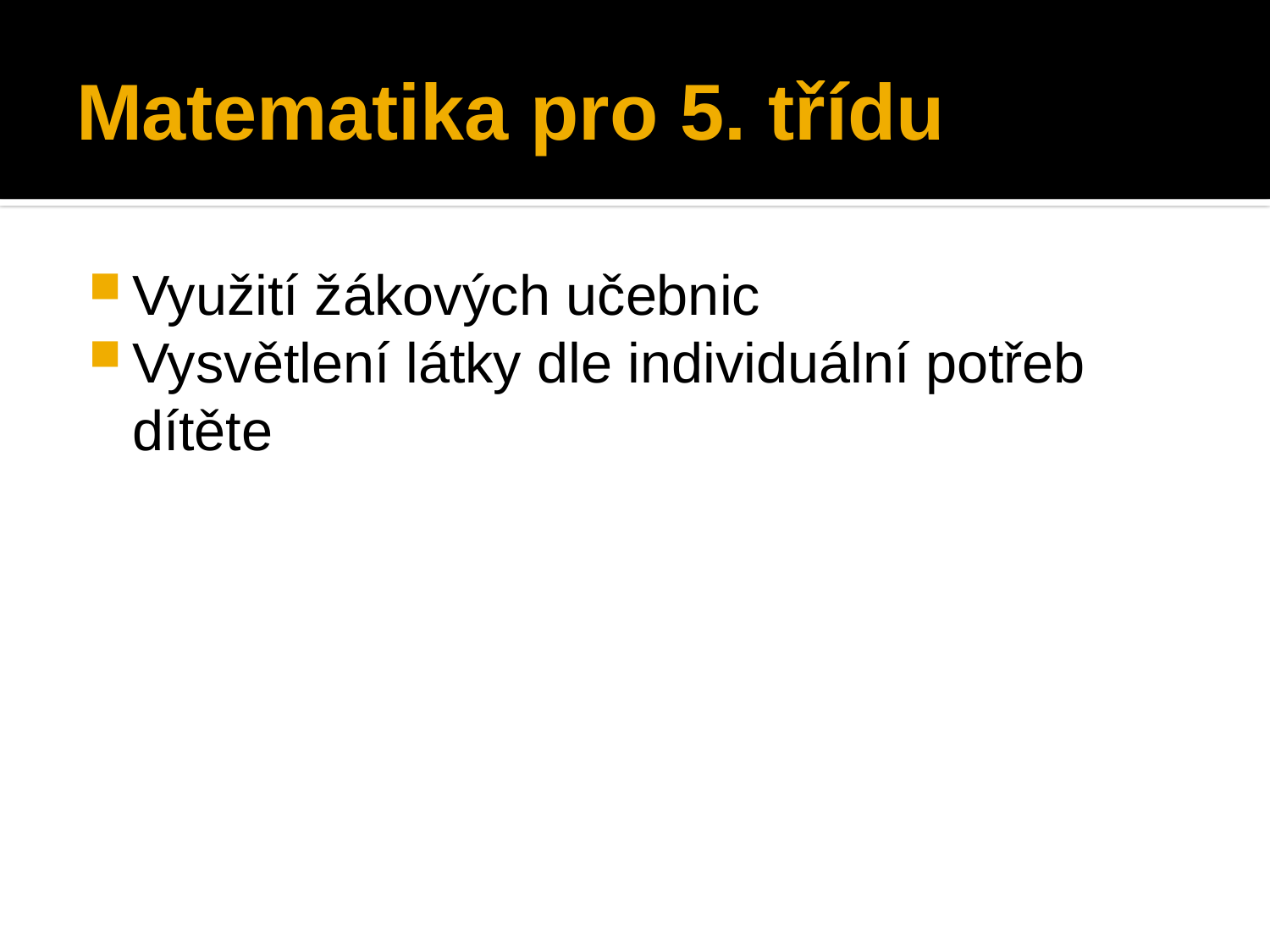

# Matematika pro 5. třídu
Využití žákových učebnic
Vysvětlení látky dle individuální potřeb dítěte